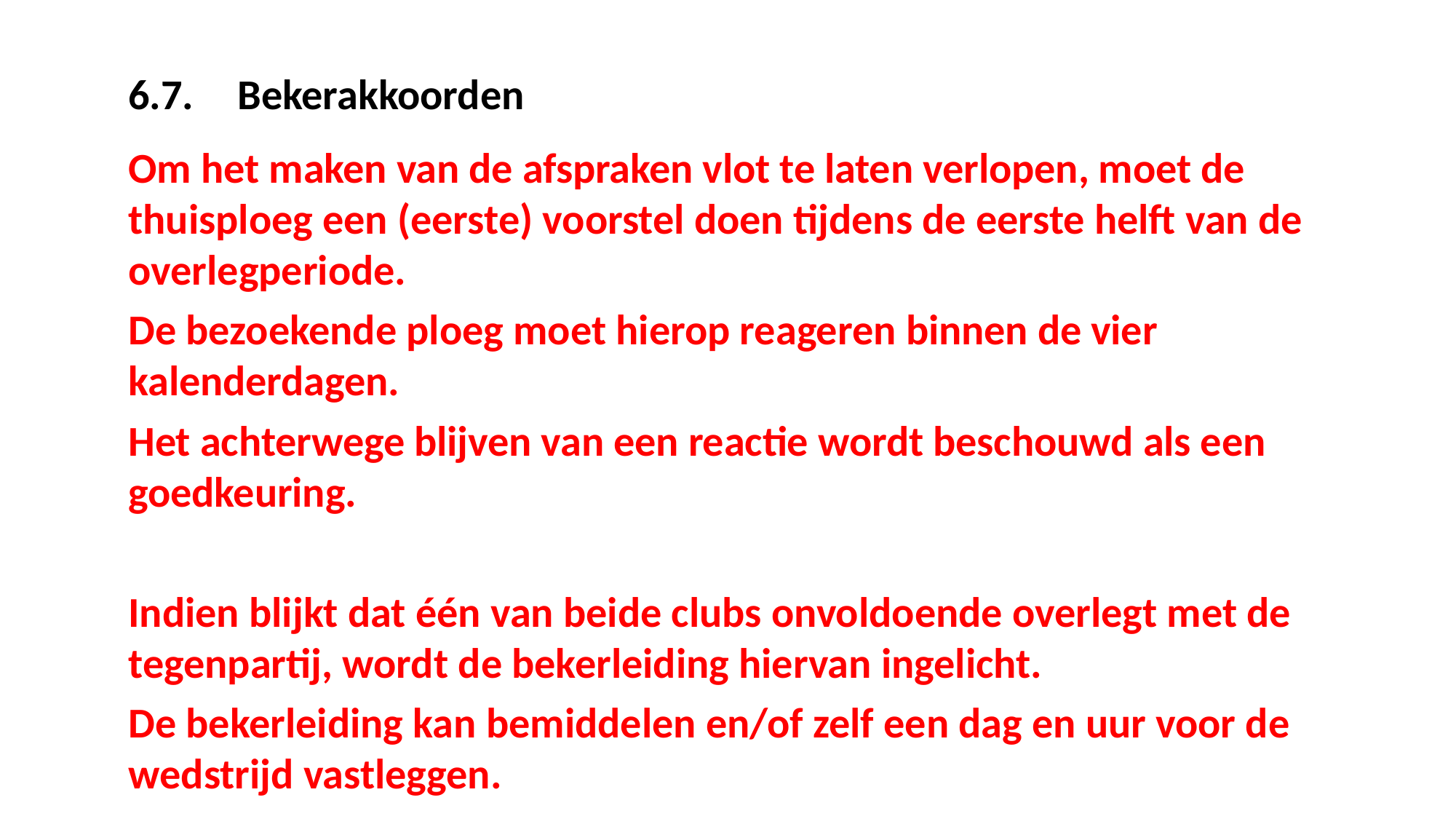

6.7.	Bekerakkoorden
Om het maken van de afspraken vlot te laten verlopen, moet de thuisploeg een (eerste) voorstel doen tijdens de eerste helft van de overlegperiode.
De bezoekende ploeg moet hierop reageren binnen de vier kalenderdagen.
Het achterwege blijven van een reactie wordt beschouwd als een goedkeuring.

Indien blijkt dat één van beide clubs onvoldoende overlegt met de tegenpartij, wordt de bekerleiding hiervan ingelicht.
De bekerleiding kan bemiddelen en/of zelf een dag en uur voor de wedstrijd vastleggen.